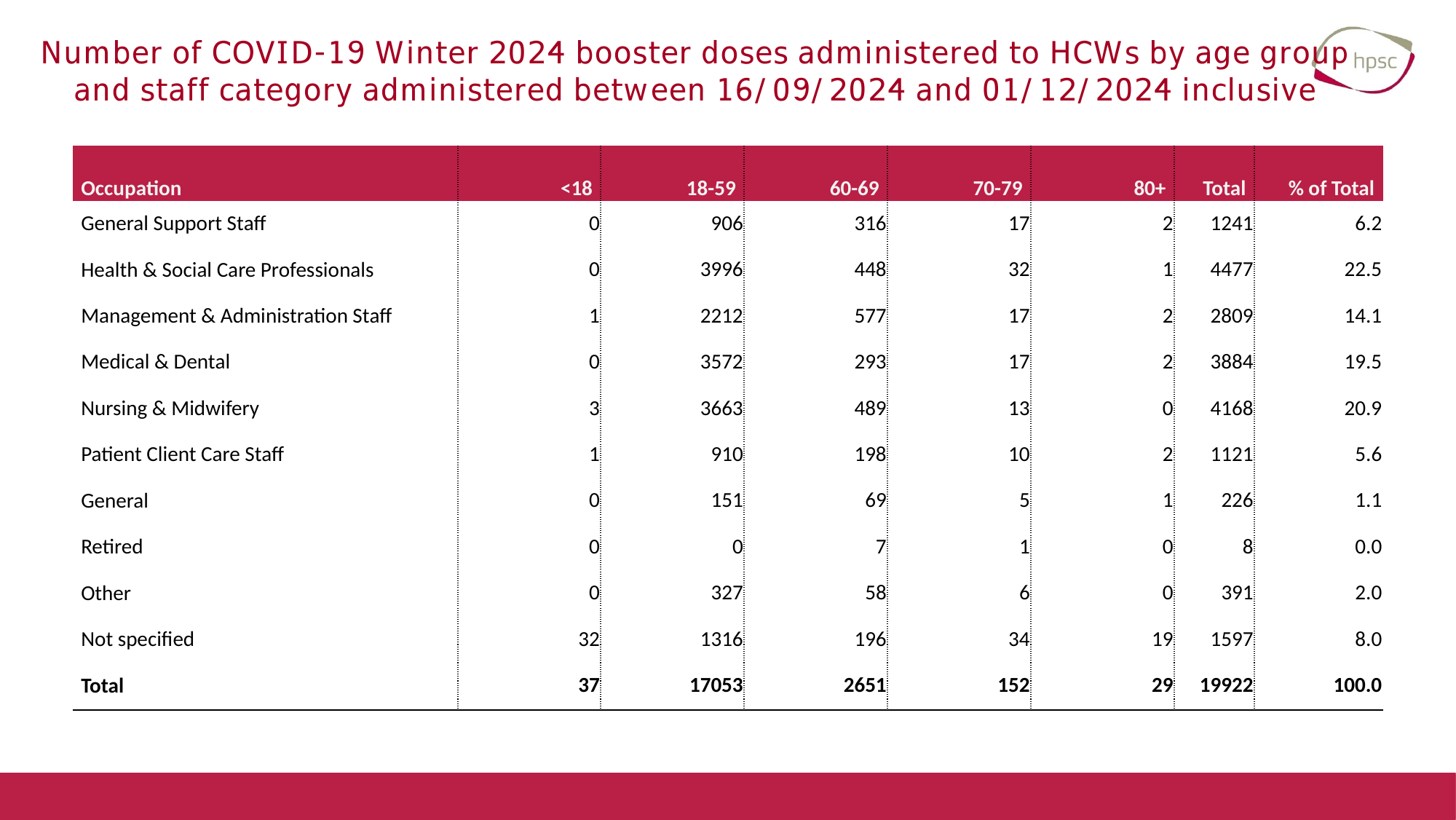

# Number of COVID-19 Winter 2024 booster doses administered to HCWs by age group and staff category administered between 16/09/2024 and 01/12/2024 inclusive
| Occupation | <18 | 18-59 | 60-69 | 70-79 | 80+ | Total | % of Total |
| --- | --- | --- | --- | --- | --- | --- | --- |
| General Support Staff | 0 | 906 | 316 | 17 | 2 | 1241 | 6.2 |
| Health & Social Care Professionals | 0 | 3996 | 448 | 32 | 1 | 4477 | 22.5 |
| Management & Administration Staff | 1 | 2212 | 577 | 17 | 2 | 2809 | 14.1 |
| Medical & Dental | 0 | 3572 | 293 | 17 | 2 | 3884 | 19.5 |
| Nursing & Midwifery | 3 | 3663 | 489 | 13 | 0 | 4168 | 20.9 |
| Patient Client Care Staff | 1 | 910 | 198 | 10 | 2 | 1121 | 5.6 |
| General | 0 | 151 | 69 | 5 | 1 | 226 | 1.1 |
| Retired | 0 | 0 | 7 | 1 | 0 | 8 | 0.0 |
| Other | 0 | 327 | 58 | 6 | 0 | 391 | 2.0 |
| Not specified | 32 | 1316 | 196 | 34 | 19 | 1597 | 8.0 |
| Total | 37 | 17053 | 2651 | 152 | 29 | 19922 | 100.0 |
12